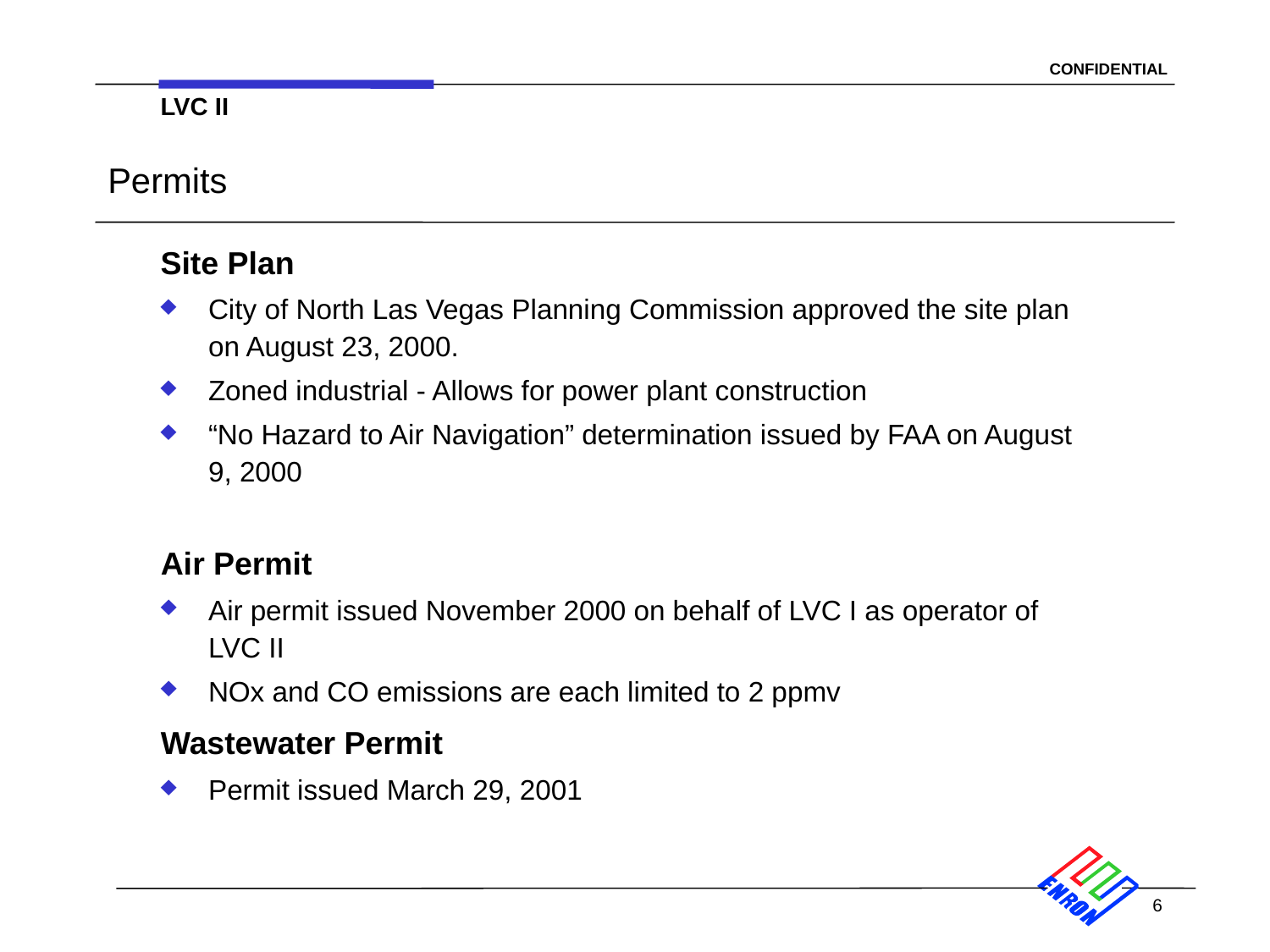

6
LVC II
# Permits
Site Plan
City of North Las Vegas Planning Commission approved the site plan on August 23, 2000.
Zoned industrial - Allows for power plant construction
“No Hazard to Air Navigation” determination issued by FAA on August 9, 2000
Air Permit
Air permit issued November 2000 on behalf of LVC I as operator of LVC II
NOx and CO emissions are each limited to 2 ppmv
Wastewater Permit
Permit issued March 29, 2001